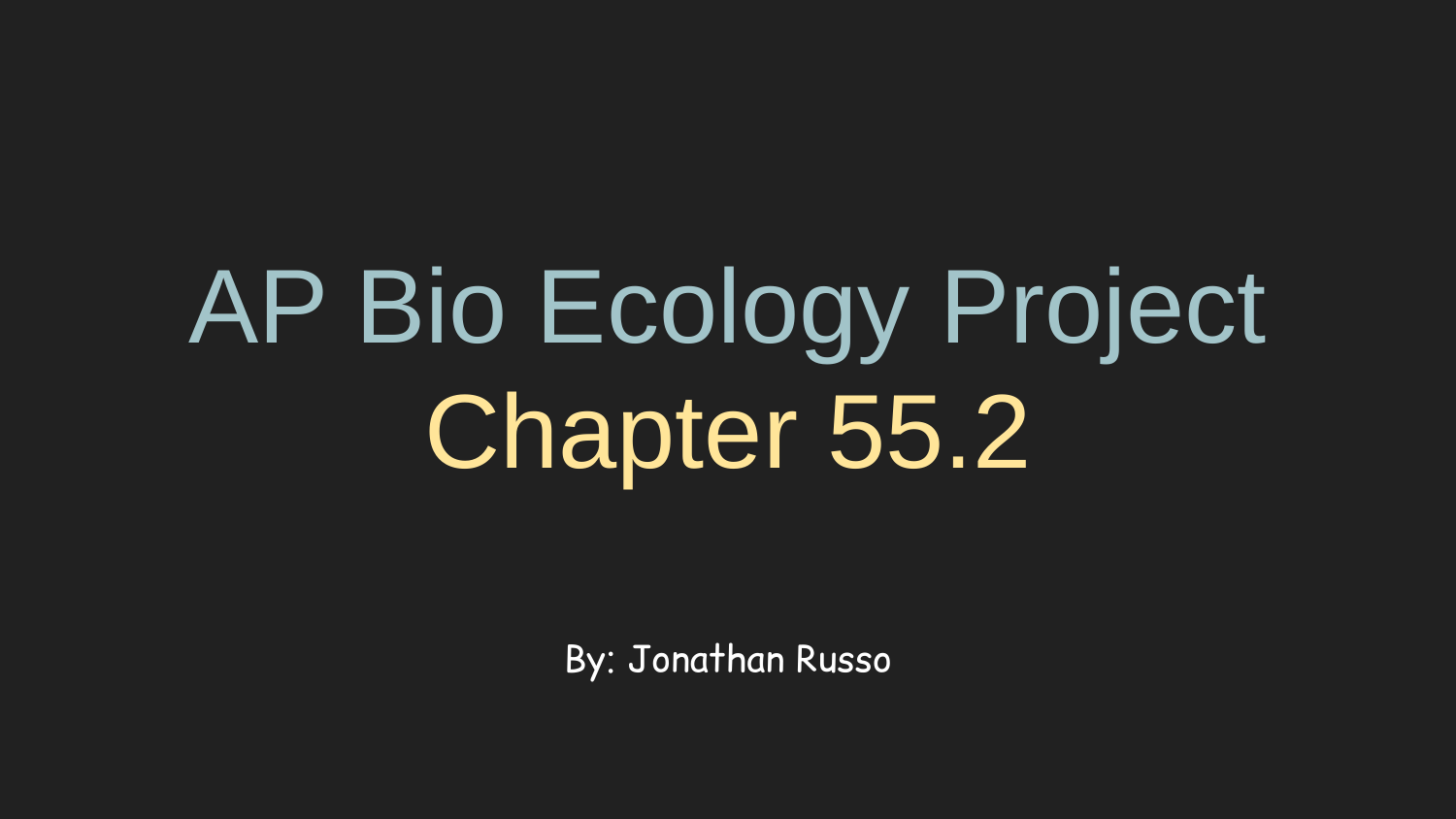

# AP Bio Ecology Project
Chapter 55.2

By: Jonathan Russo